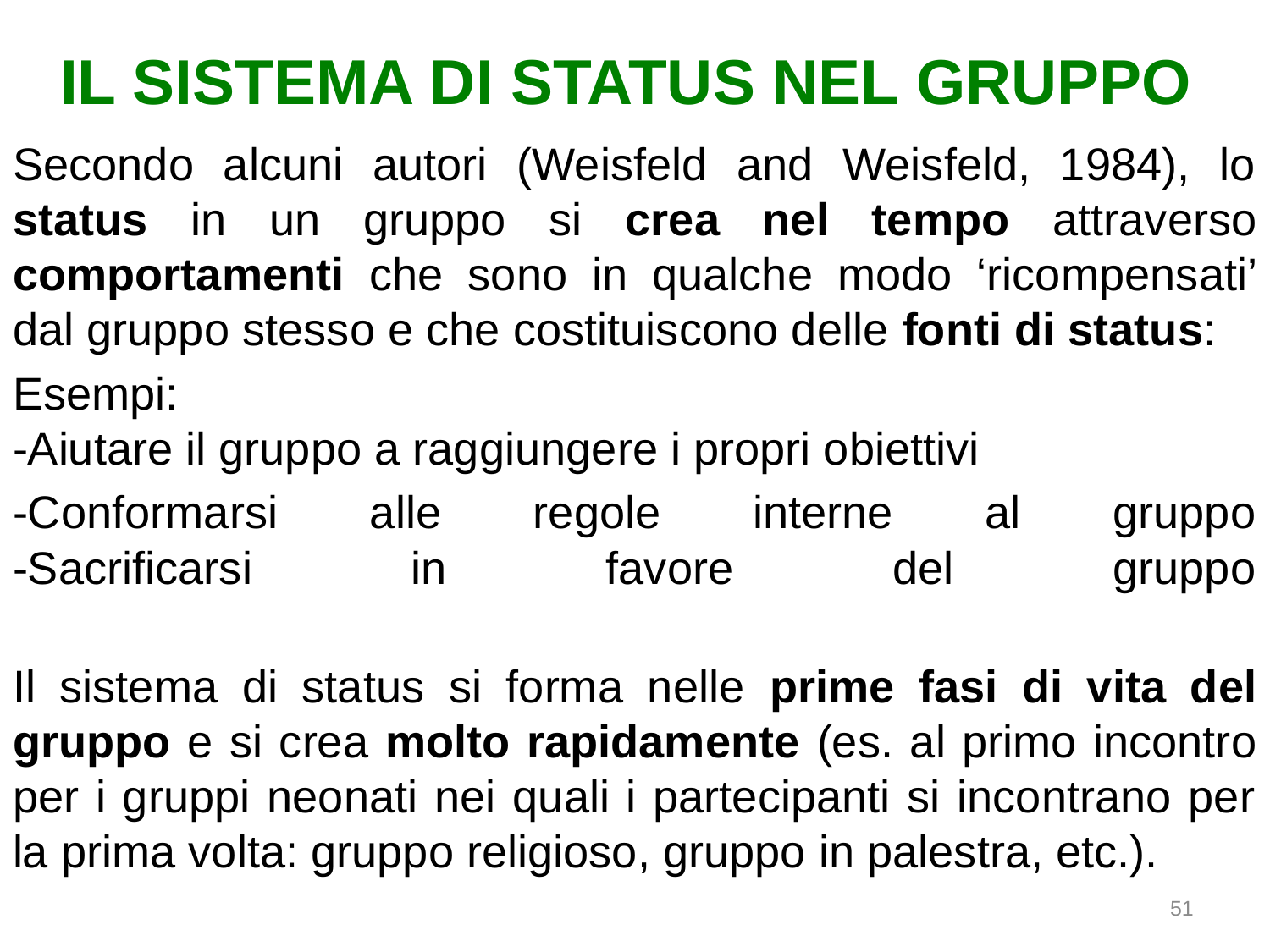

# IL SISTEMA DI STATUS NEL GRUPPO
Secondo alcuni autori (Weisfeld and Weisfeld, 1984), lo status in un gruppo si crea nel tempo attraverso comportamenti che sono in qualche modo ‘ricompensati’ dal gruppo stesso e che costituiscono delle fonti di status:
Esempi:
-Aiutare il gruppo a raggiungere i propri obiettivi
-Conformarsi alle regole interne al gruppo
-Sacrificarsi in favore del gruppo
Il sistema di status si forma nelle prime fasi di vita del gruppo e si crea molto rapidamente (es. al primo incontro per i gruppi neonati nei quali i partecipanti si incontrano per la prima volta: gruppo religioso, gruppo in palestra, etc.).
51